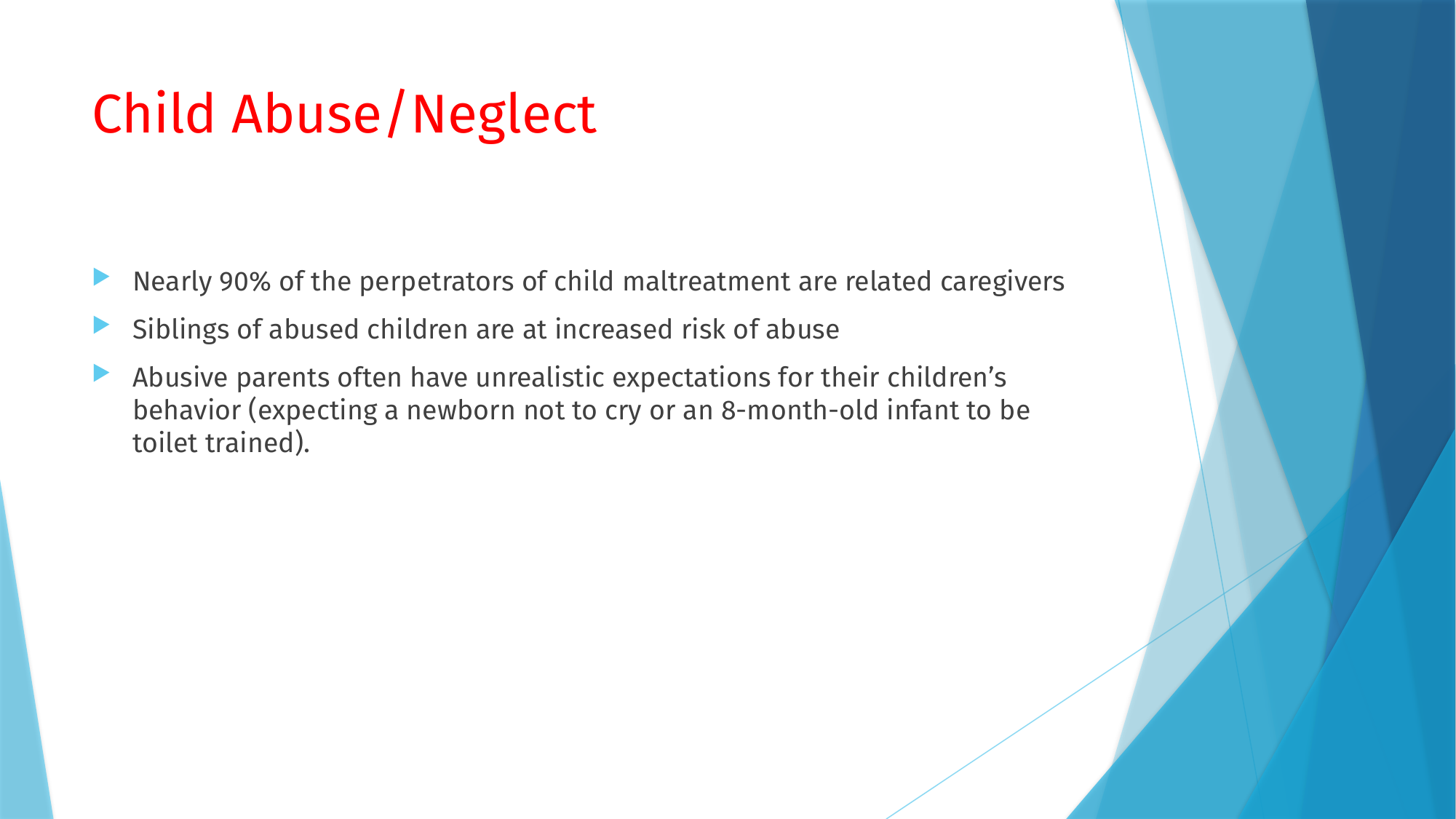

# Child Abuse/Neglect
Nearly 90% of the perpetrators of child maltreatment are related caregivers
Siblings of abused children are at increased risk of abuse
Abusive parents often have unrealistic expectations for their children’s behavior (expecting a newborn not to cry or an 8-month-old infant to be toilet trained).